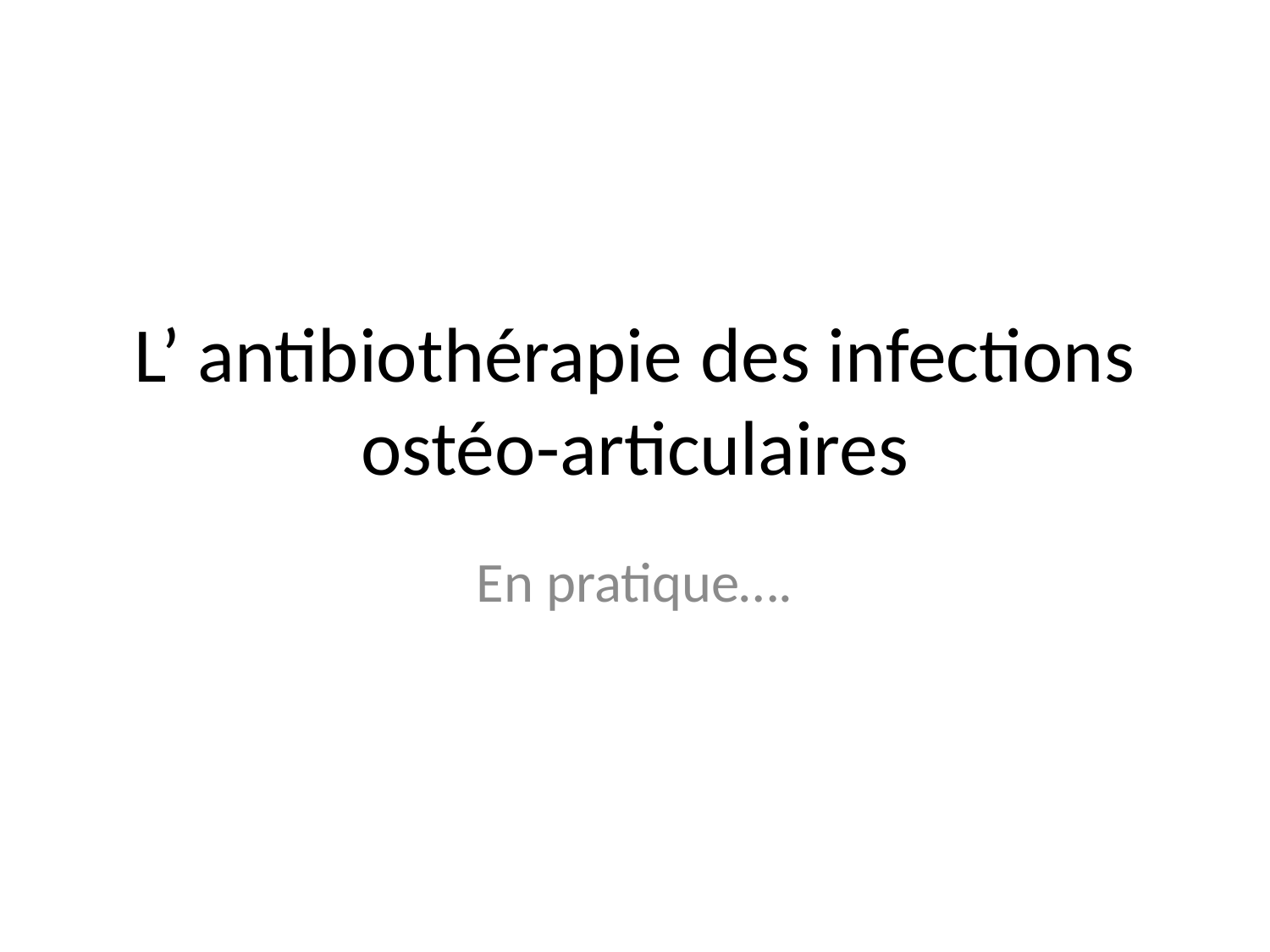

# L’ antibiothérapie des infections ostéo-articulaires
En pratique….